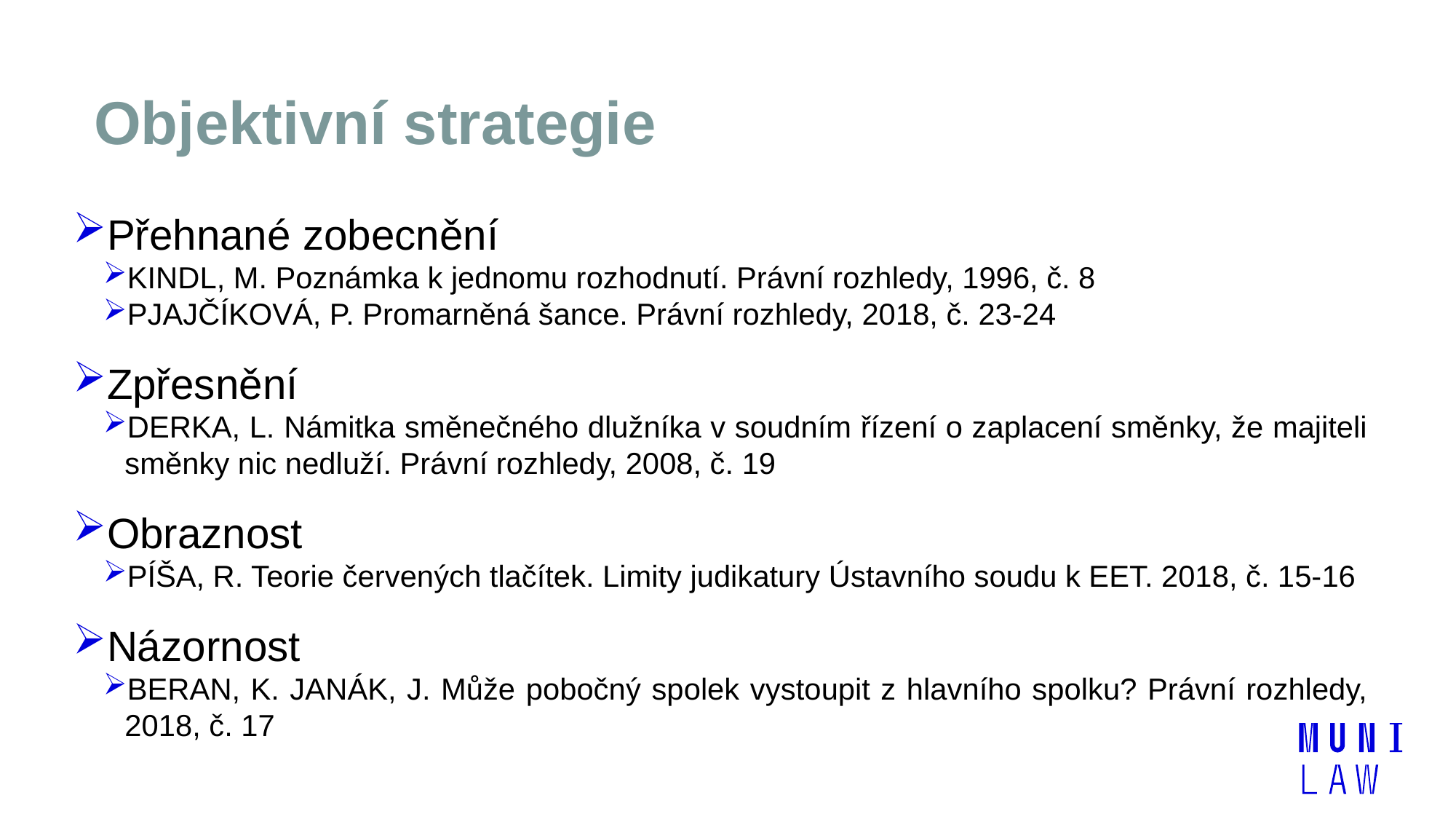

# Objektivní strategie
Přehnané zobecnění
KINDL, M. Poznámka k jednomu rozhodnutí. Právní rozhledy, 1996, č. 8
PJAJČÍKOVÁ, P. Promarněná šance. Právní rozhledy, 2018, č. 23-24
Zpřesnění
DERKA, L. Námitka směnečného dlužníka v soudním řízení o zaplacení směnky, že majiteli směnky nic nedluží. Právní rozhledy, 2008, č. 19
Obraznost
PÍŠA, R. Teorie červených tlačítek. Limity judikatury Ústavního soudu k EET. 2018, č. 15-16
Názornost
BERAN, K. JANÁK, J. Může pobočný spolek vystoupit z hlavního spolku? Právní rozhledy, 2018, č. 17

|  |  |
| --- | --- |